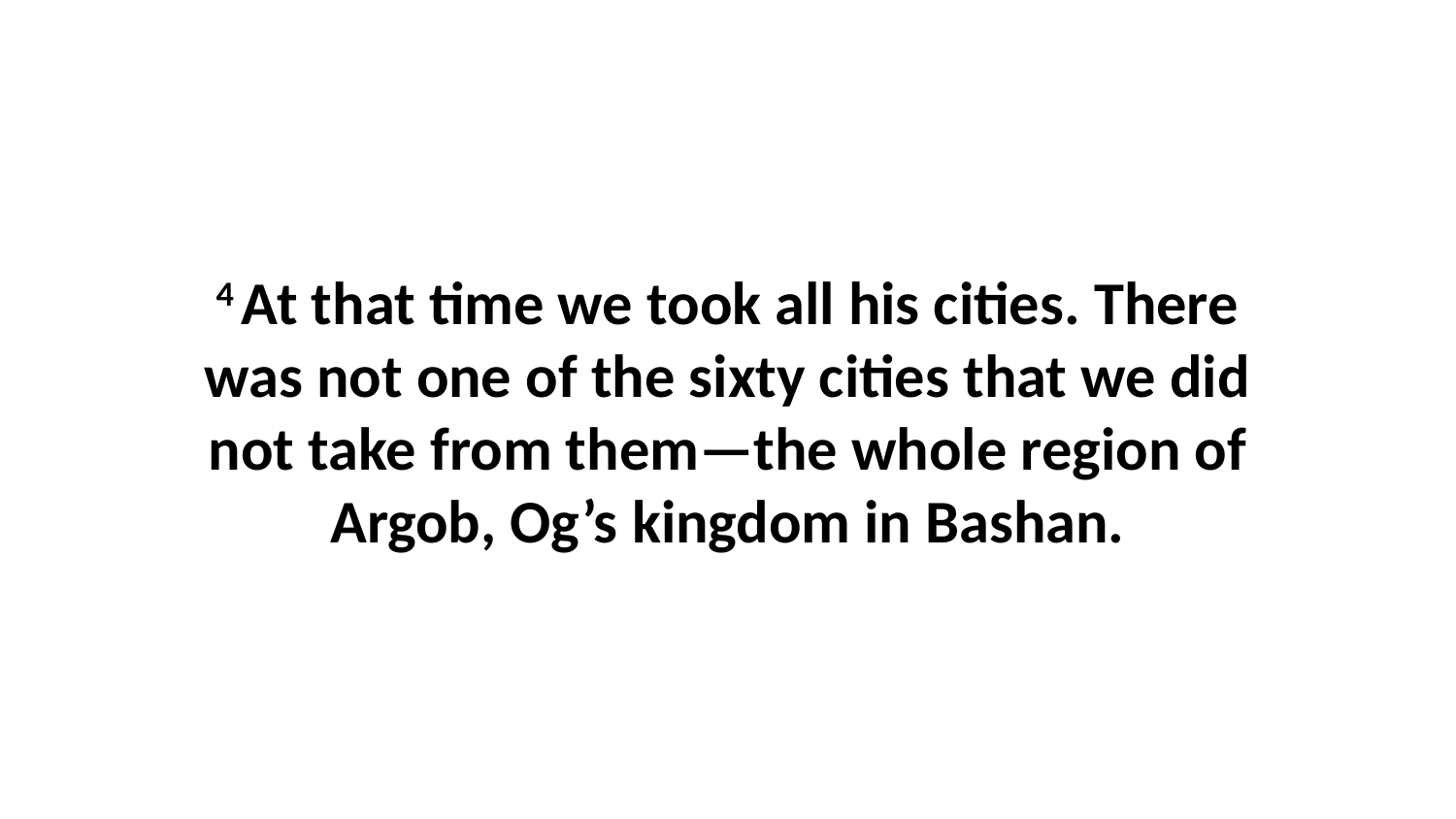

4 At that time we took all his cities. There was not one of the sixty cities that we did not take from them—the whole region of Argob, Og’s kingdom in Bashan.